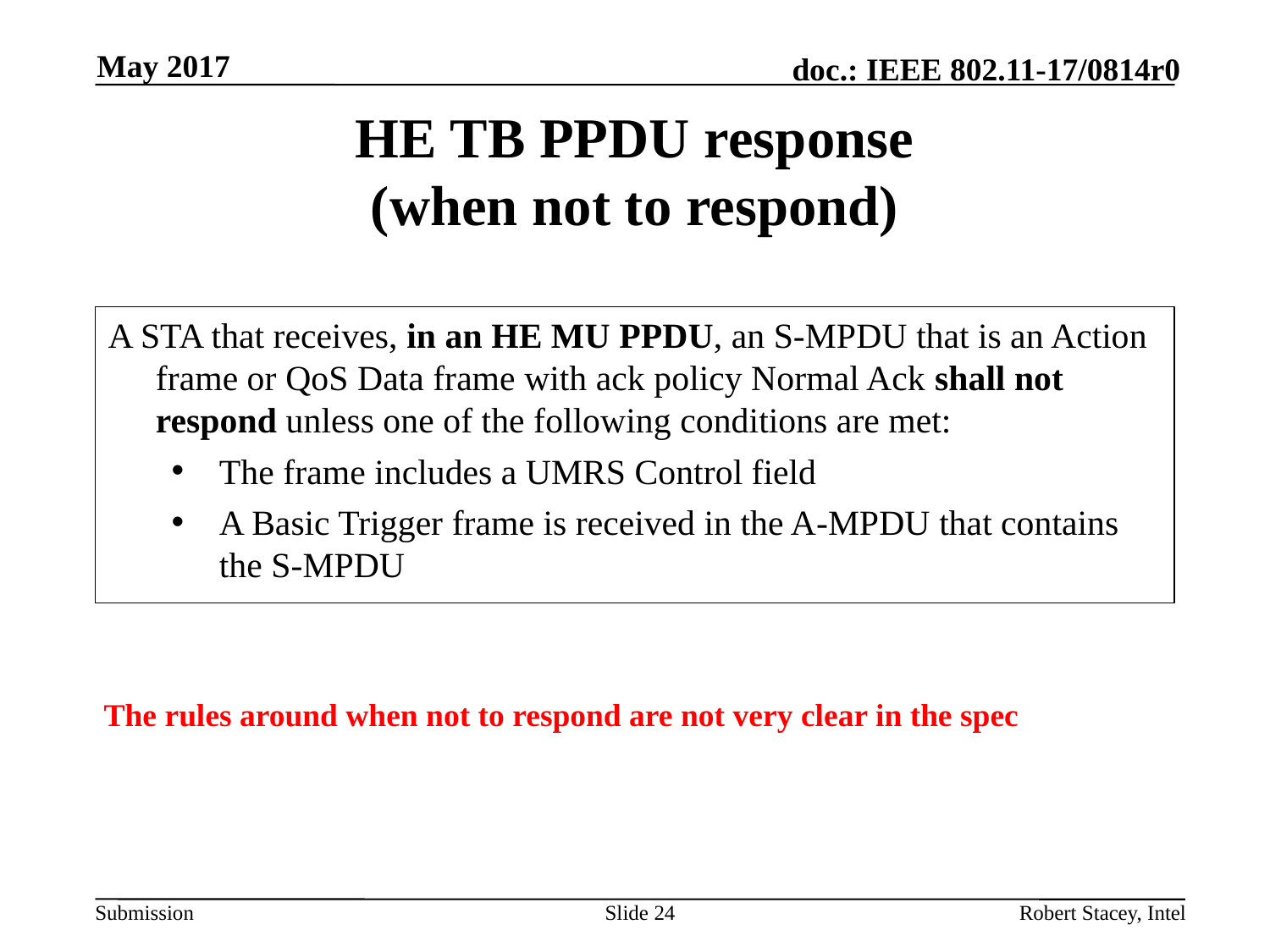

May 2017
# HE TB PPDU response (when not to respond)
A STA that receives, in an HE MU PPDU, an S-MPDU that is an Action frame or QoS Data frame with ack policy Normal Ack shall not respond unless one of the following conditions are met:
The frame includes a UMRS Control field
A Basic Trigger frame is received in the A-MPDU that contains the S-MPDU

The rules around when not to respond are not very clear in the spec
Slide 24
Robert Stacey, Intel